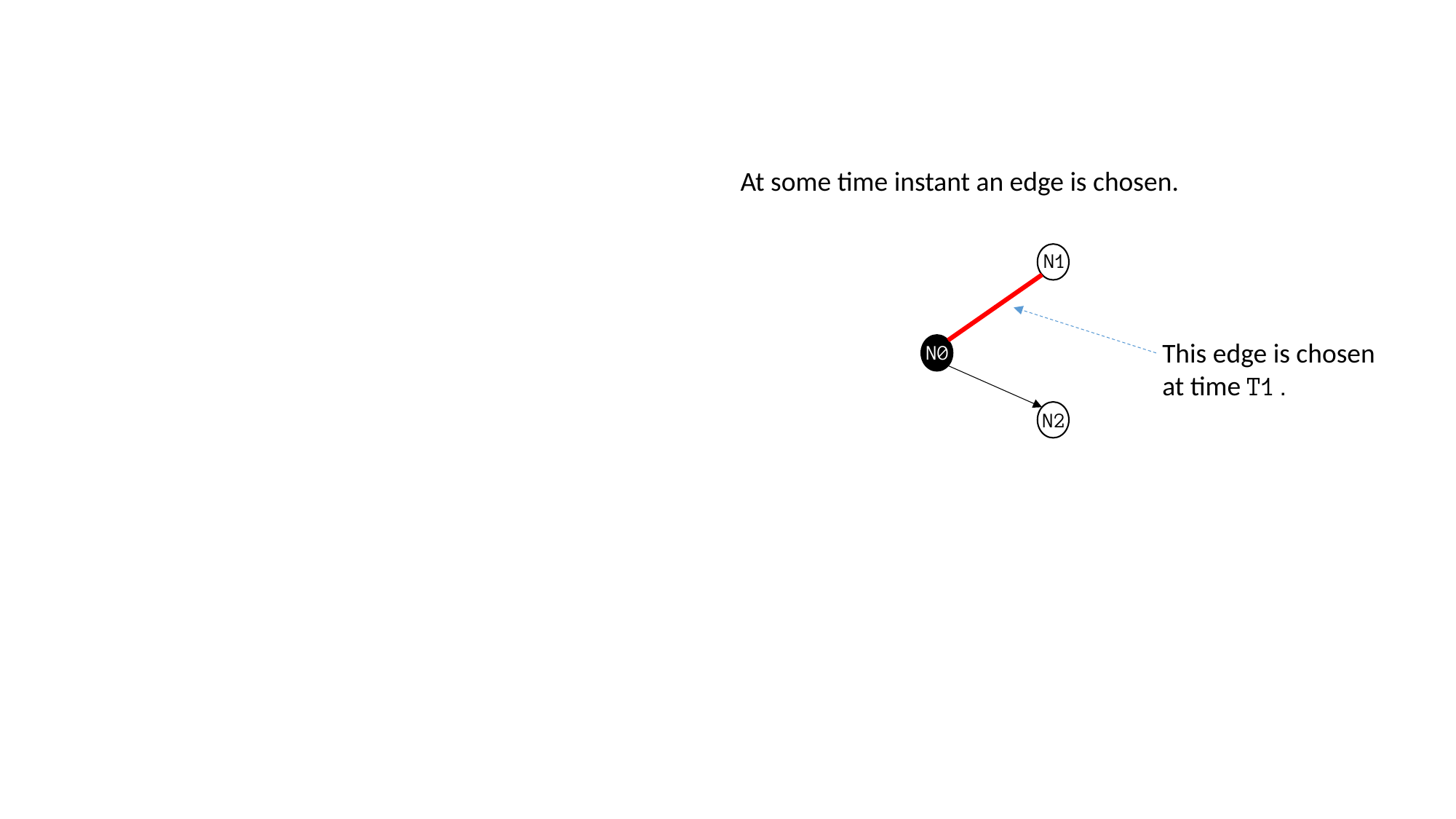

At some time instant an edge is chosen.
N1

This edge is chosen at time T1.
N0

N2